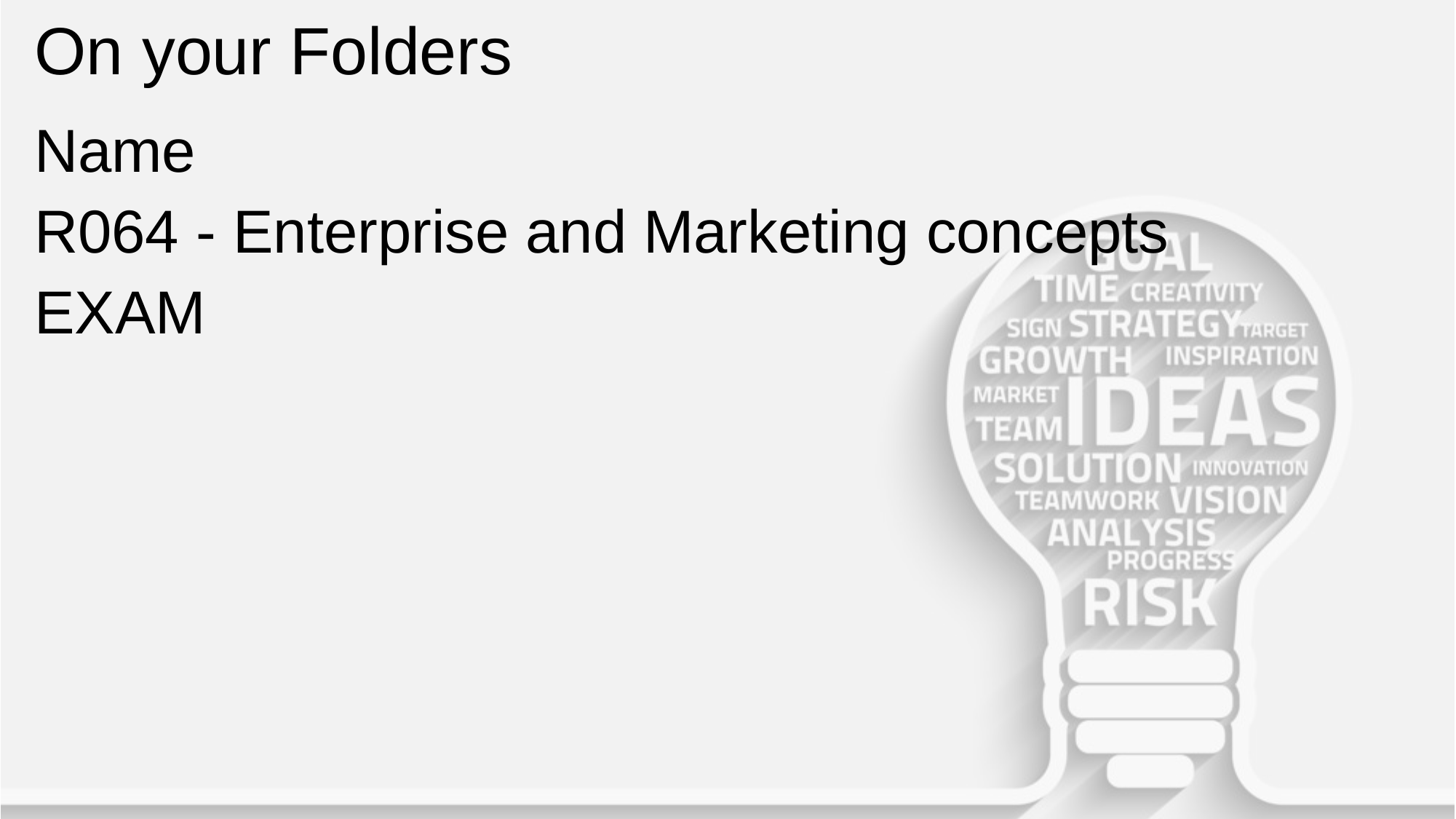

# On your Folders
Name
R064 - Enterprise and Marketing concepts
EXAM